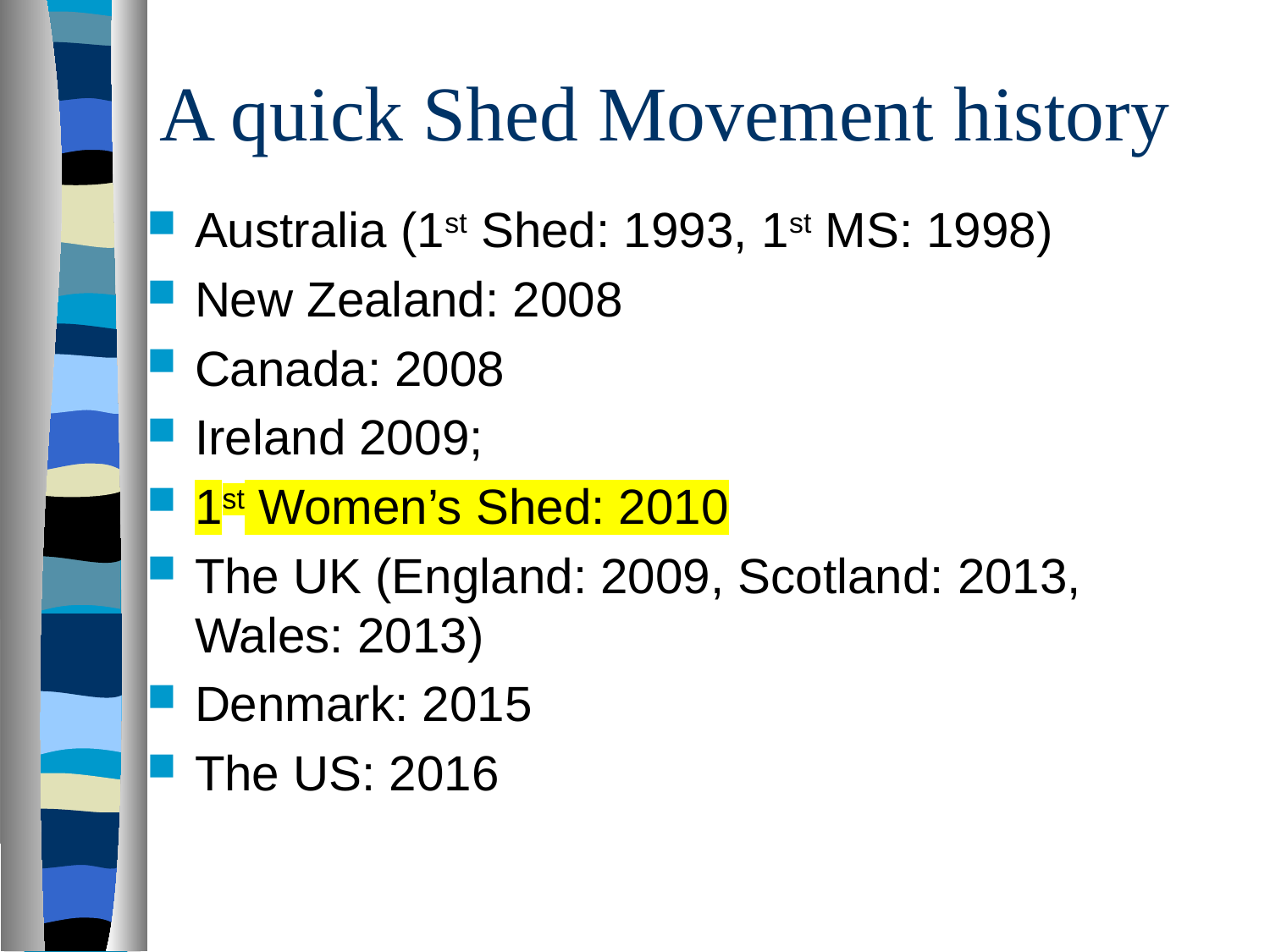

# A quick Shed Movement history
Australia (1st Shed: 1993, 1st MS: 1998)
New Zealand: 2008
Canada: 2008
Ireland 2009;
1st Women’s Shed: 2010
The UK (England: 2009, Scotland: 2013, Wales: 2013)
Denmark: 2015
The US: 2016